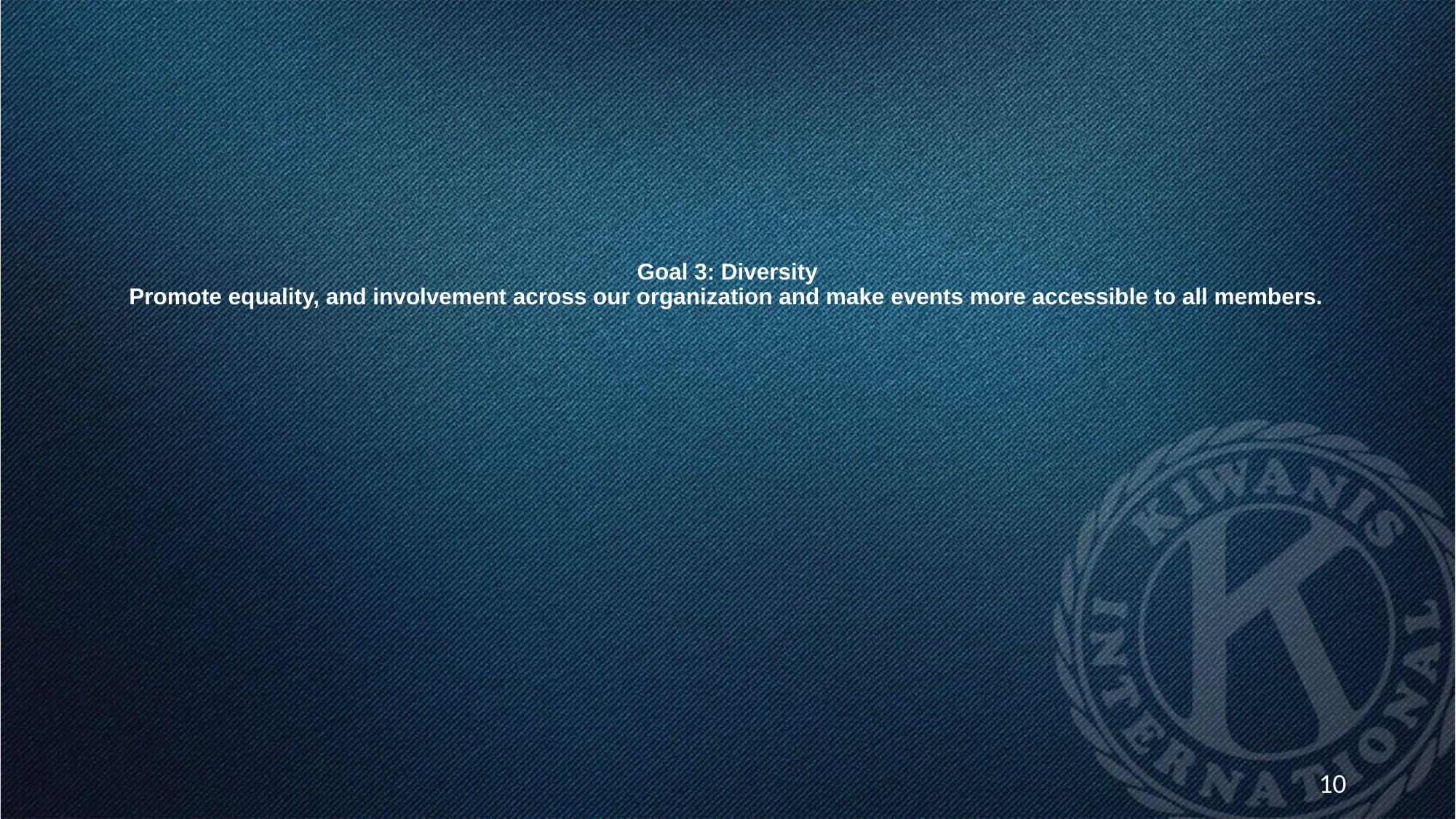

# Goal 3: Diversity Promote equality, and involvement across our organization and make events more accessible to all members.
10